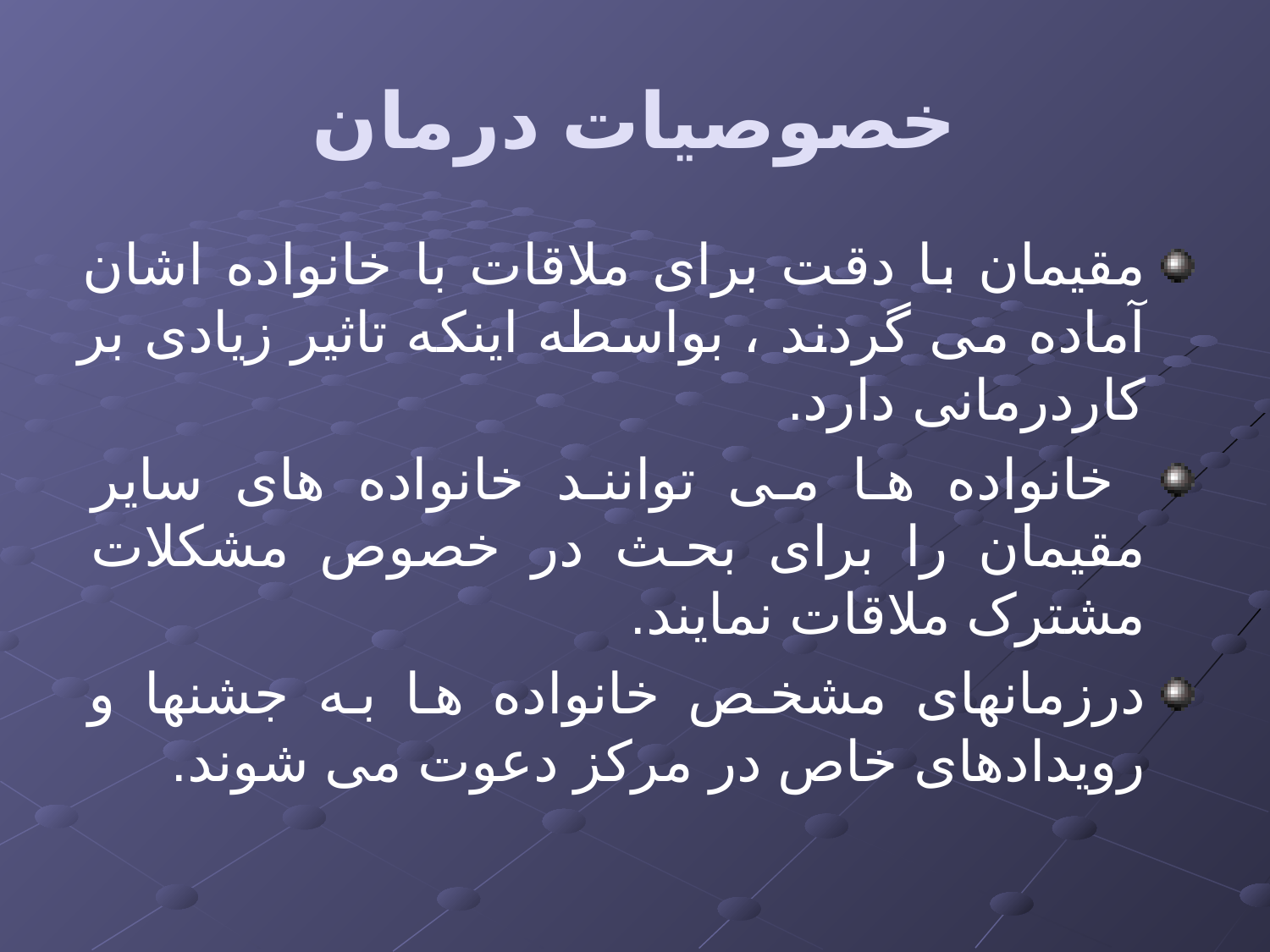

# خصوصیات درمان
مقیمان با دقت برای ملاقات با خانواده اشان آماده می گردند ، بواسطه اینکه تاثیر زیادی بر کاردرمانی دارد.
 خانواده ها می توانند خانواده های سایر مقیمان را برای بحث در خصوص مشکلات مشترک ملاقات نمایند.
درزمانهای مشخص خانواده ها به جشنها و رویدادهای خاص در مرکز دعوت می شوند.